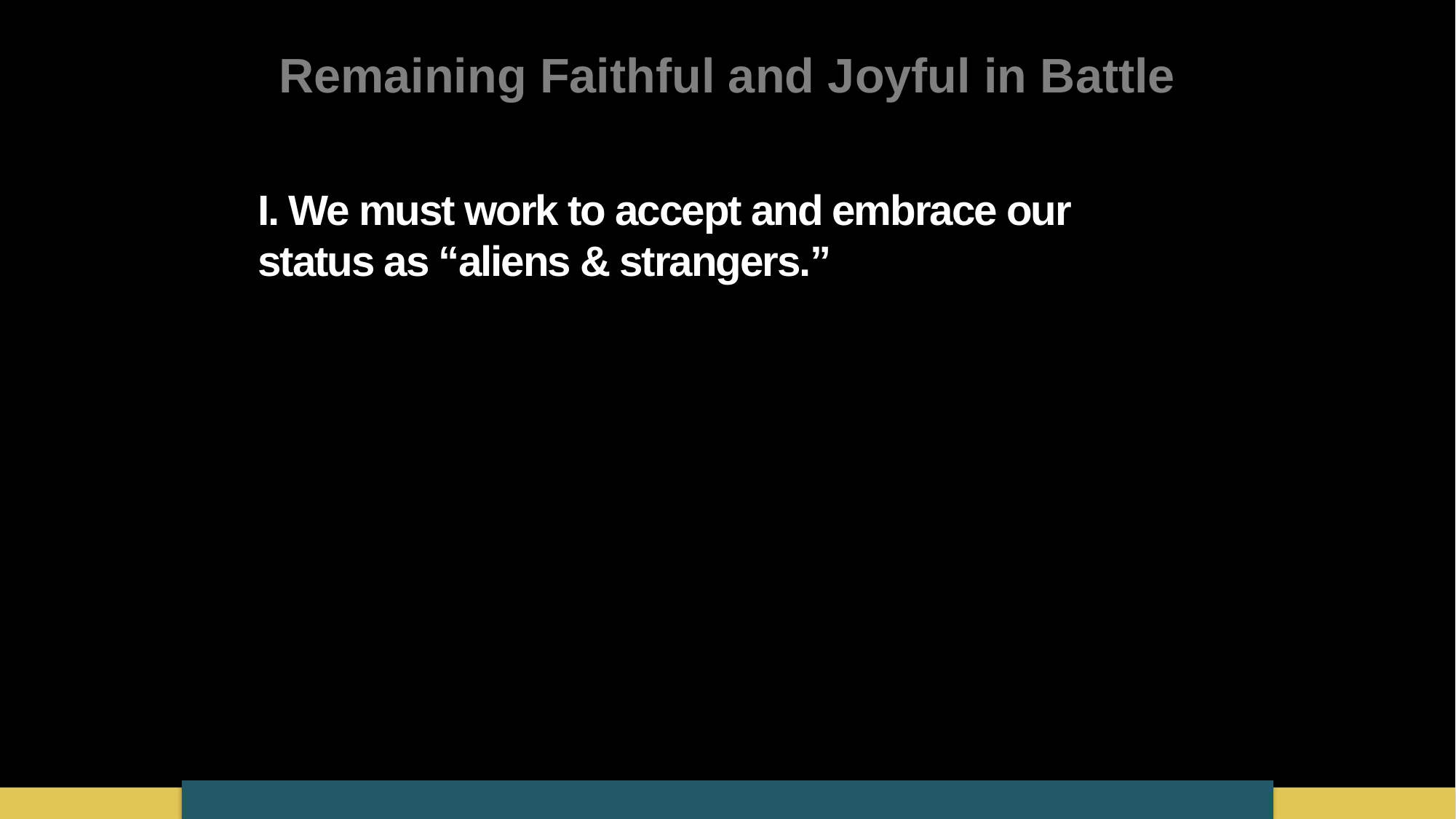

Remaining Faithful and Joyful in Battle
I. We must work to accept and embrace our status as “aliens & strangers.”